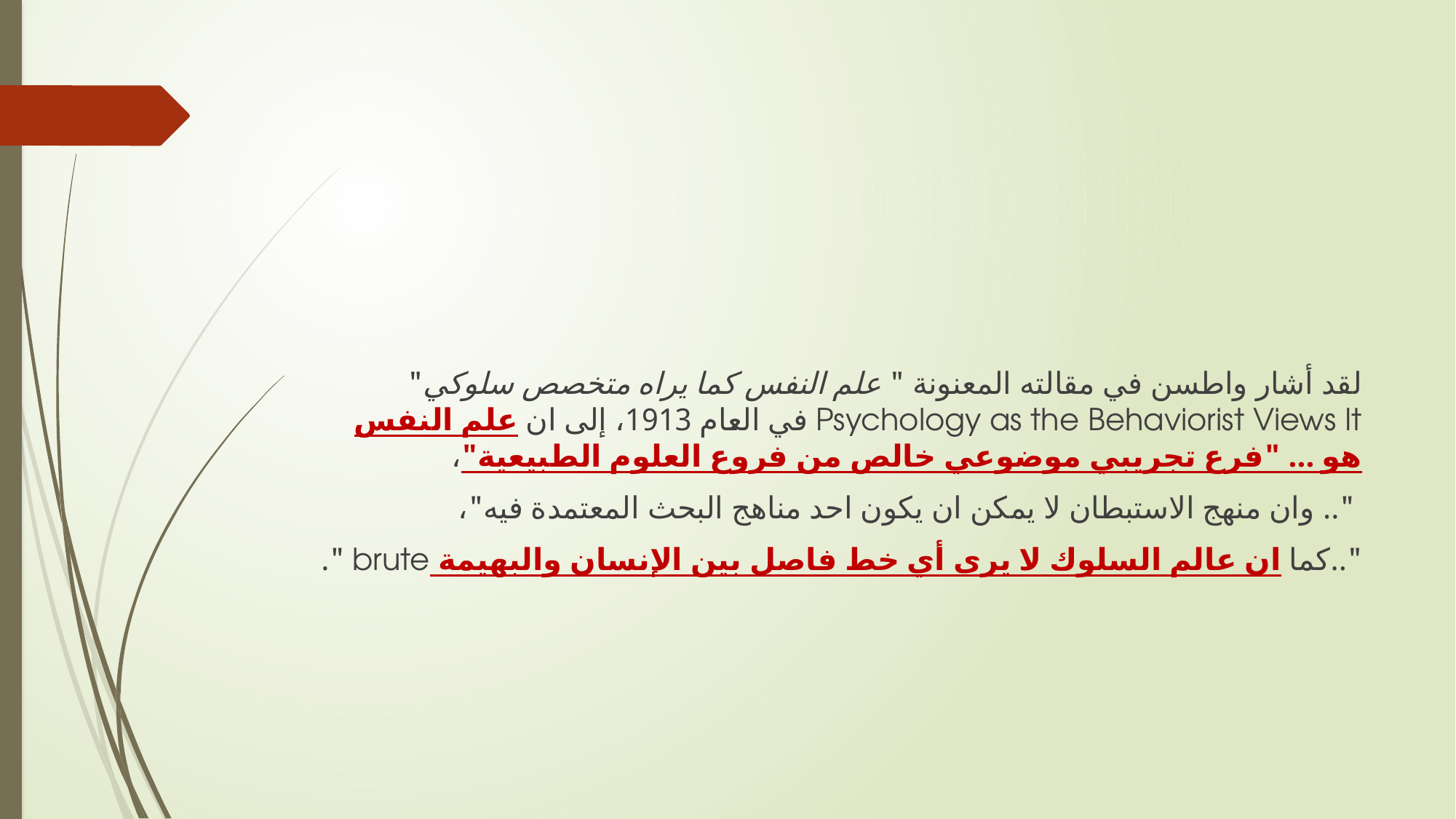

لقد أشار واطسن في مقالته المعنونة " علم النفس كما يراه متخصص سلوكي" Psychology as the Behaviorist Views It في العام 1913، إلى ان علم النفس هو ... "فرع تجريبي موضوعي خالص من فروع العلوم الطبيعية"،
 ".. وان منهج الاستبطان لا يمكن ان يكون احد مناهج البحث المعتمدة فيه"،
"..كما ان عالم السلوك لا يرى أي خط فاصل بين الإنسان والبهيمة brute ".